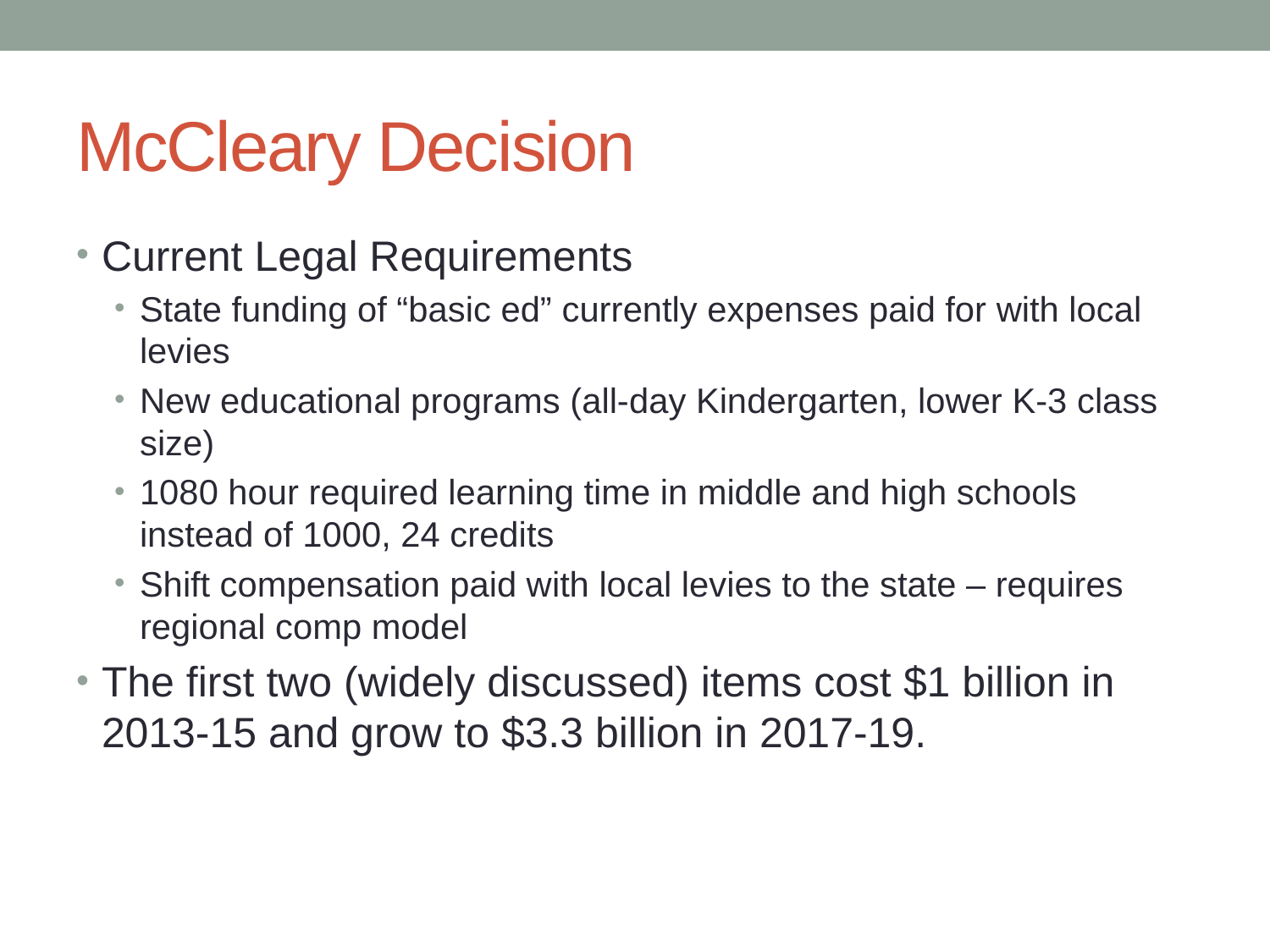

# McCleary Decision
Current Legal Requirements
State funding of “basic ed” currently expenses paid for with local levies
New educational programs (all-day Kindergarten, lower K-3 class size)
1080 hour required learning time in middle and high schools instead of 1000, 24 credits
Shift compensation paid with local levies to the state – requires regional comp model
The first two (widely discussed) items cost $1 billion in 2013-15 and grow to $3.3 billion in 2017-19.